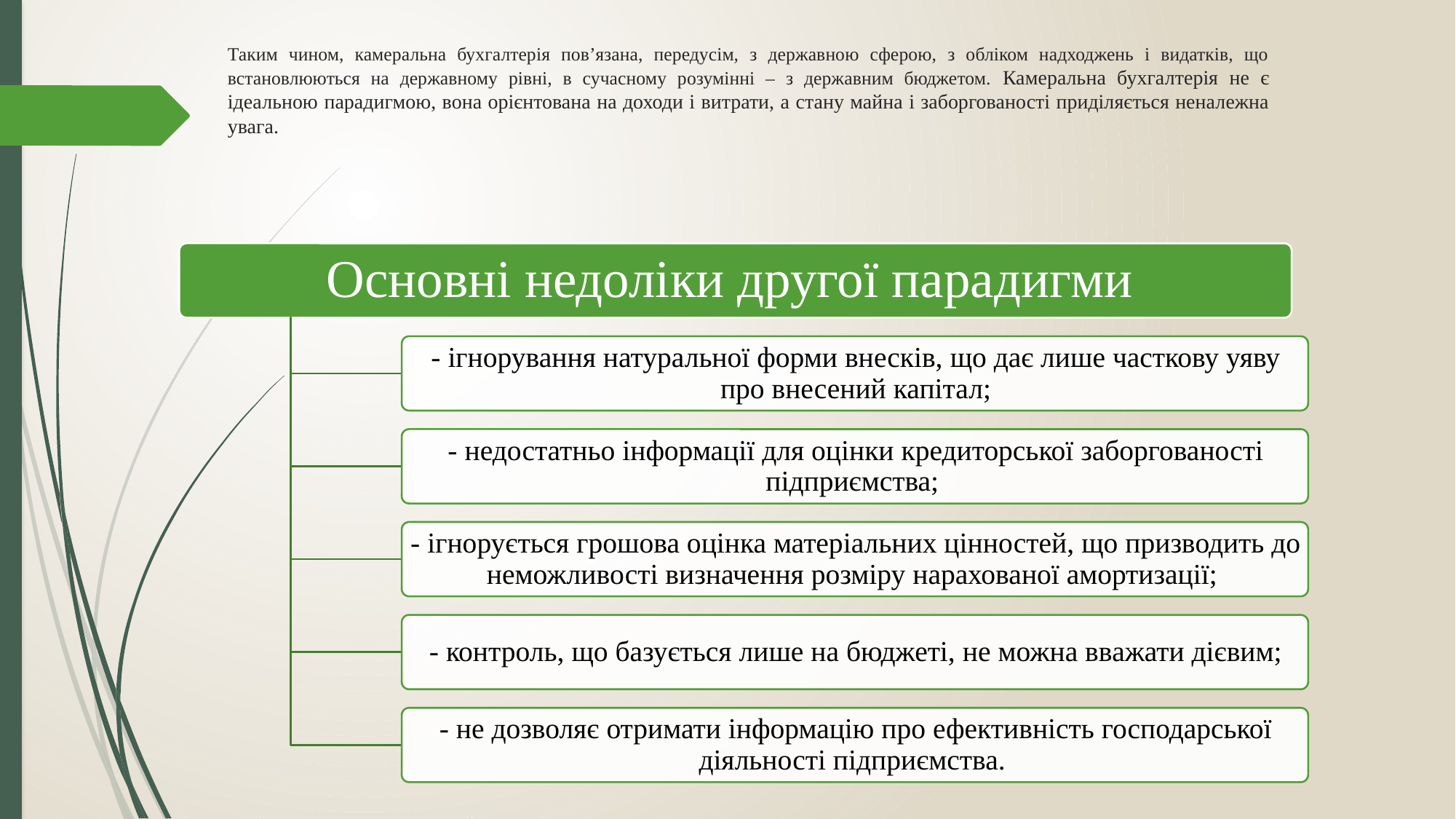

# Таким чином, камеральна бухгалтерія пов’язана, передусім, з державною сферою, з обліком надходжень і видатків, що встановлюються на державному рівні, в сучасному розумінні – з державним бюджетом. Камеральна бухгалтерія не є ідеальною парадигмою, вона орієнтована на доходи і витрати, а стану майна і заборгованості приділяється неналежна увага.
Основні недоліки другої парадигми
- ігнорування натуральної форми внесків, що дає лише часткову уяву про внесений капітал;
- недостатньо інформації для оцінки кредиторської заборгованості підприємства;
- ігнорується грошова оцінка матеріальних цінностей, що призводить до неможливості визначення розміру нарахованої амортизації;
- контроль, що базується лише на бюджеті, не можна вважати дієвим;
- не дозволяє отримати інформацію про ефективність господарської діяльності підприємства.